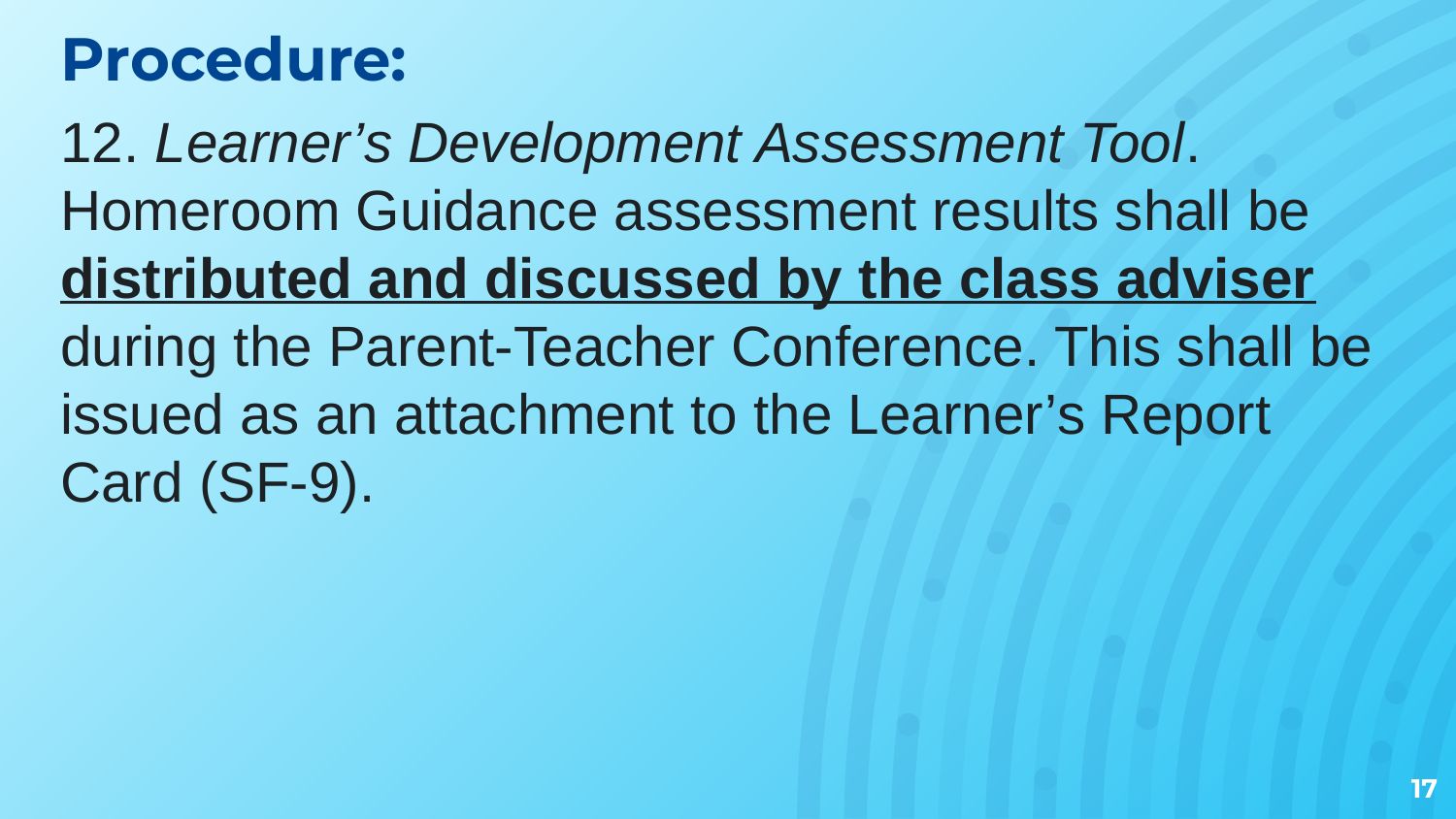

# Procedure:
12. Learner’s Development Assessment Tool. Homeroom Guidance assessment results shall be distributed and discussed by the class adviser during the Parent-Teacher Conference. This shall be issued as an attachment to the Learner’s Report Card (SF-9).
17